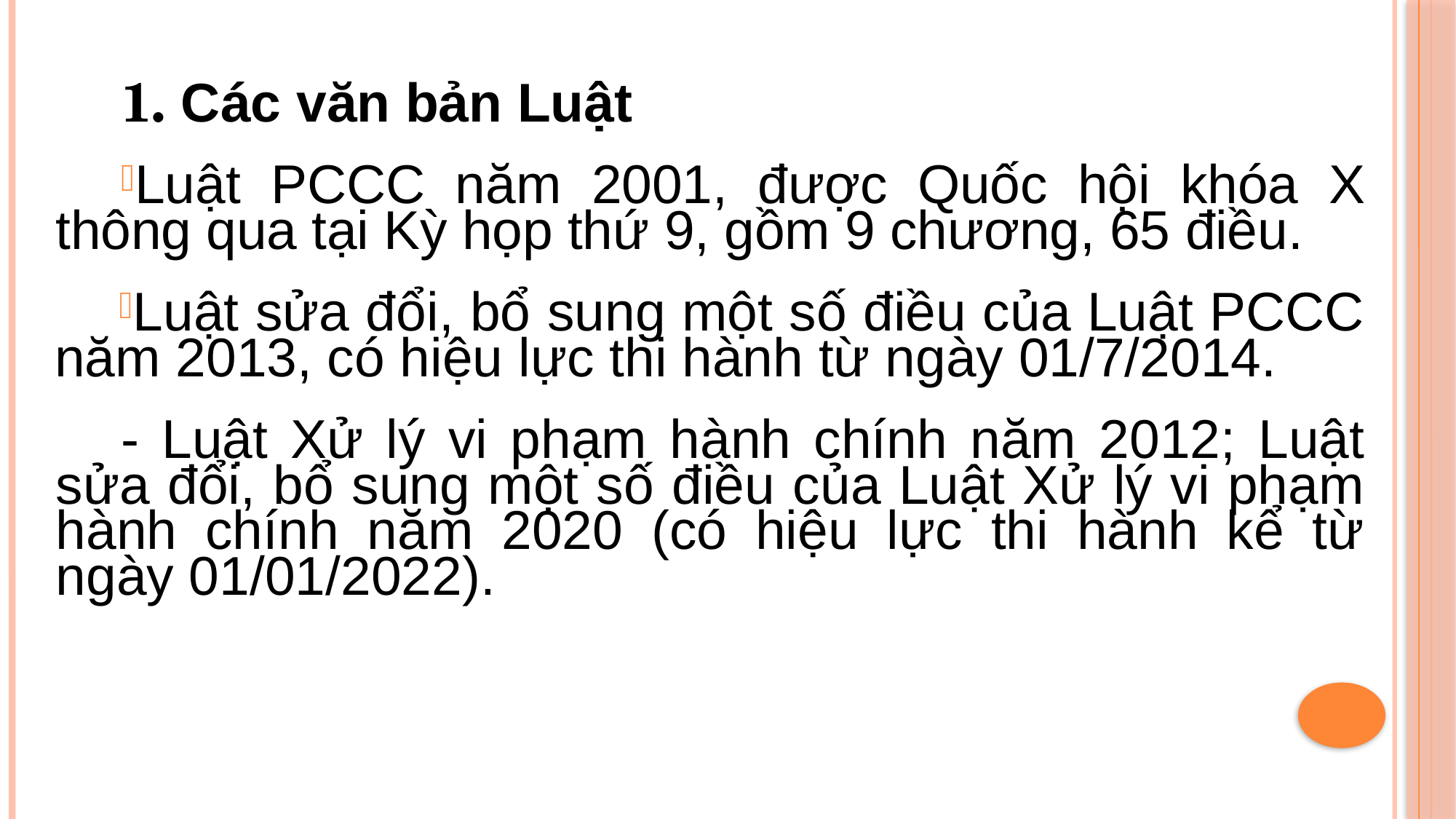

1. Các văn bản Luật
Luật PCCC năm 2001, được Quốc hội khóa X thông qua tại Kỳ họp thứ 9, gồm 9 chương, 65 điều.
Luật sửa đổi, bổ sung một số điều của Luật PCCC năm 2013, có hiệu lực thi hành từ ngày 01/7/2014.
- Luật Xử lý vi phạm hành chính năm 2012; Luật sửa đổi, bổ sung một số điều của Luật Xử lý vi phạm hành chính năm 2020 (có hiệu lực thi hành kể từ ngày 01/01/2022).